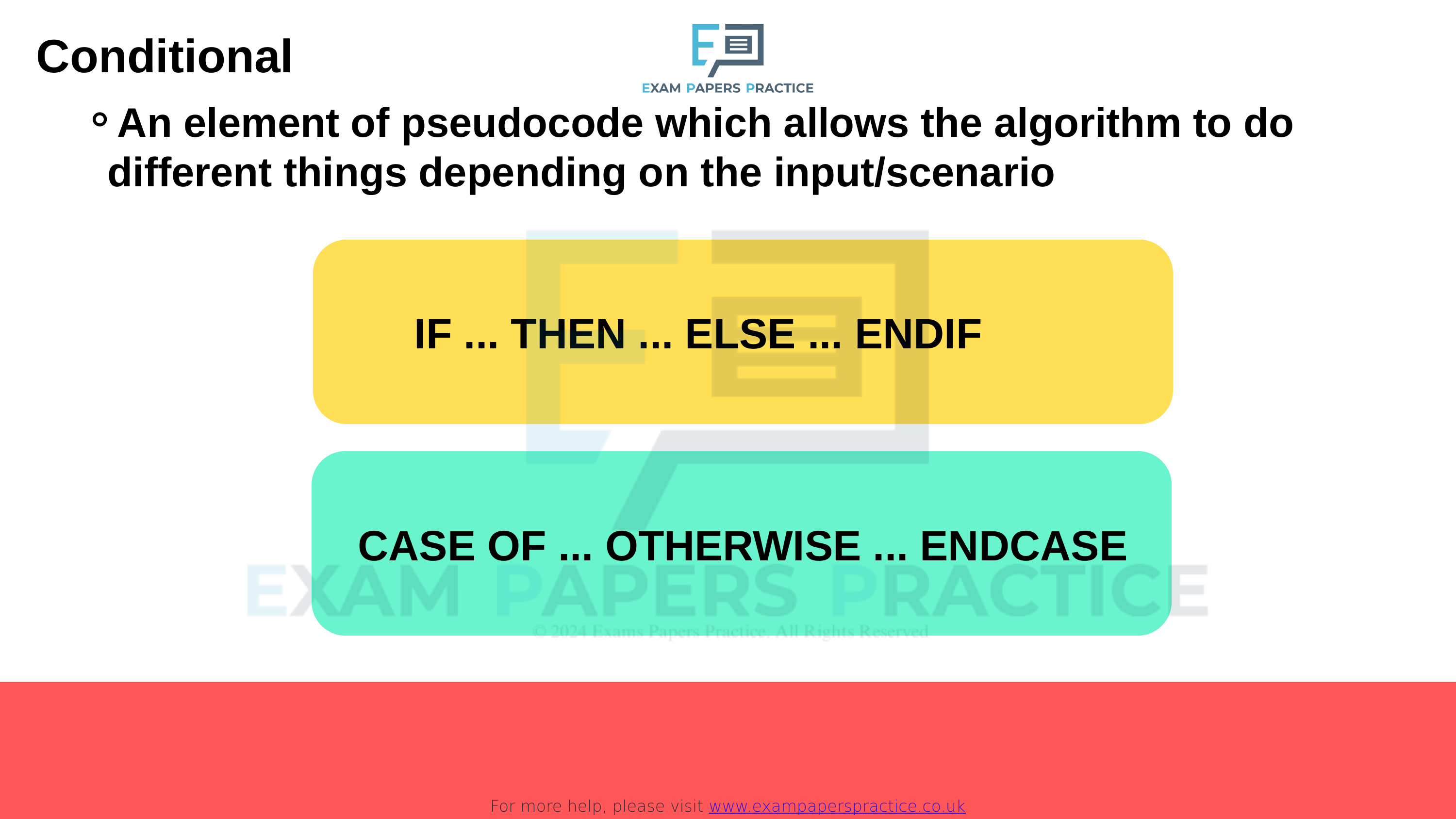

For more help, please visit www.exampaperspractice.co.uk
Conditional
An element of pseudocode which allows the algorithm to do different things depending on the input/scenario

IF ... THEN ... ELSE ... ENDIF
CASE OF ... OTHERWISE ... ENDCASE